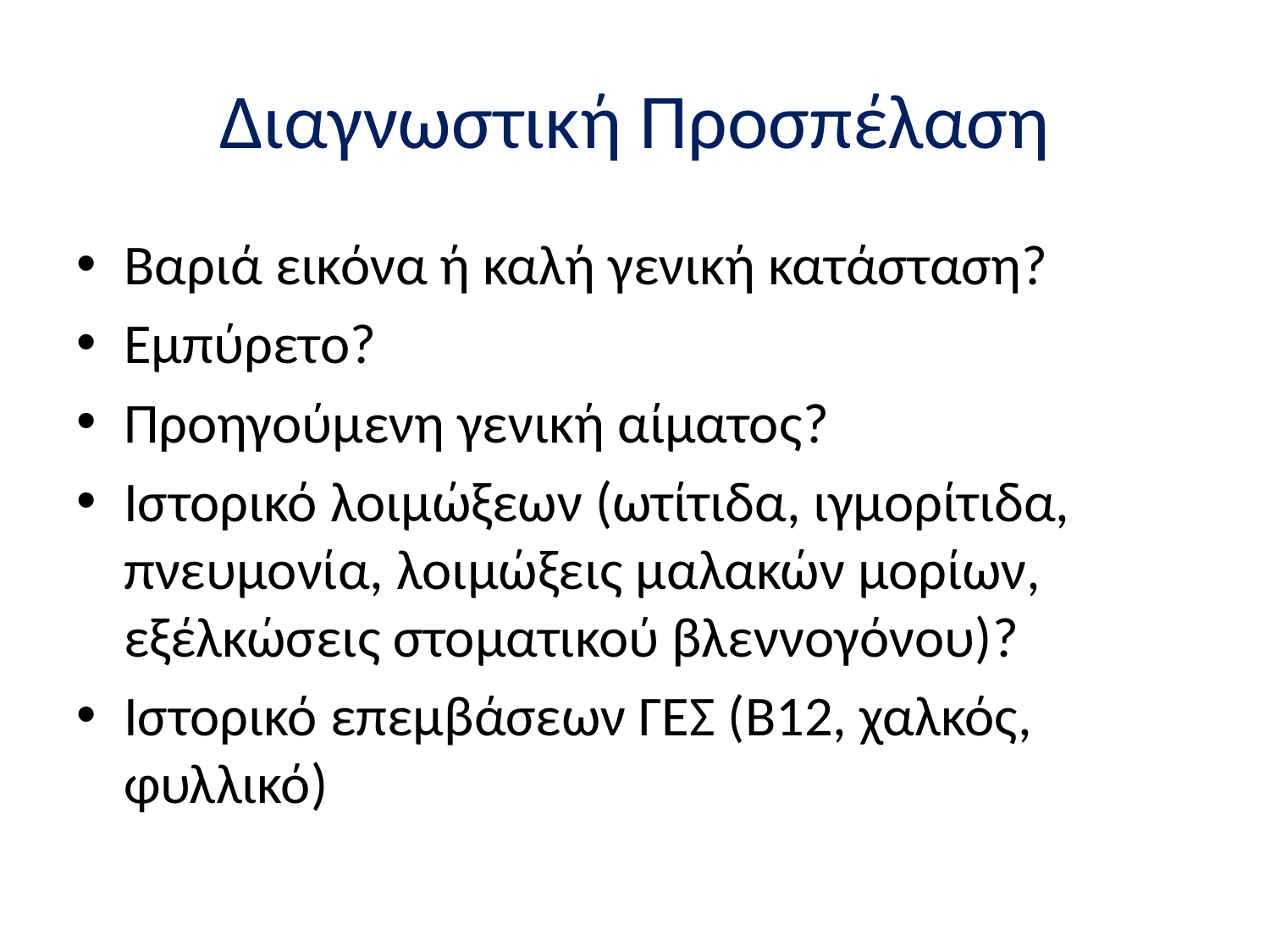

# Διαγνωστική Προσπέλαση
Βαριά εικόνα ή καλή γενική κατάσταση?
Εμπύρετο?
Προηγούμενη γενική αίματος?
Ιστορικό λοιμώξεων (ωτίτιδα, ιγμορίτιδα, πνευμονία, λοιμώξεις μαλακών μορίων, εξέλκώσεις στοματικού βλεννογόνου)?
Ιστορικό επεμβάσεων ΓΕΣ (Β12, χαλκός, φυλλικό)